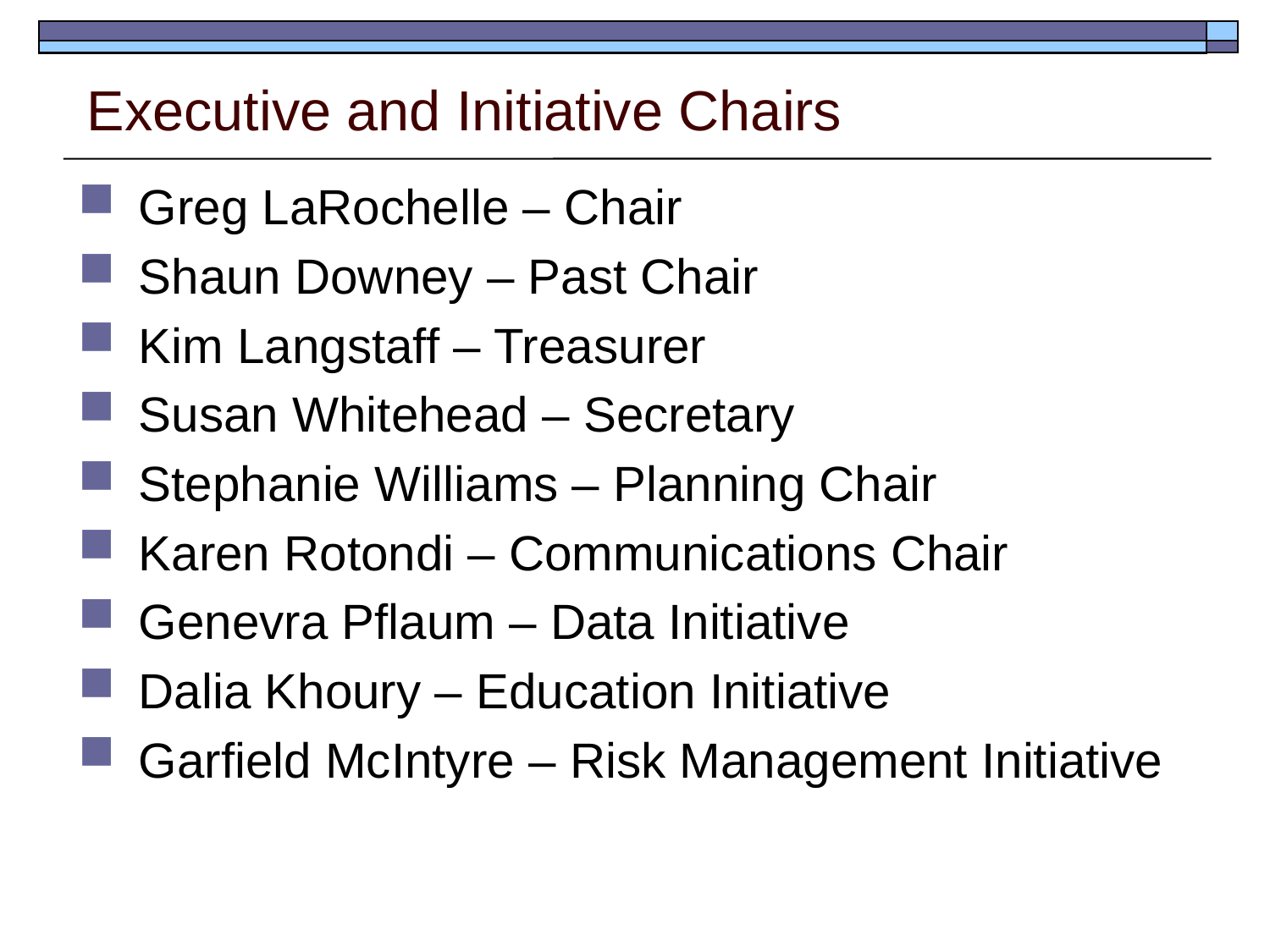

# Executive and Initiative Chairs
Greg LaRochelle – Chair
Shaun Downey – Past Chair
Kim Langstaff – Treasurer
Susan Whitehead – Secretary
Stephanie Williams – Planning Chair
Karen Rotondi – Communications Chair
Genevra Pflaum – Data Initiative
Dalia Khoury – Education Initiative
Garfield McIntyre – Risk Management Initiative